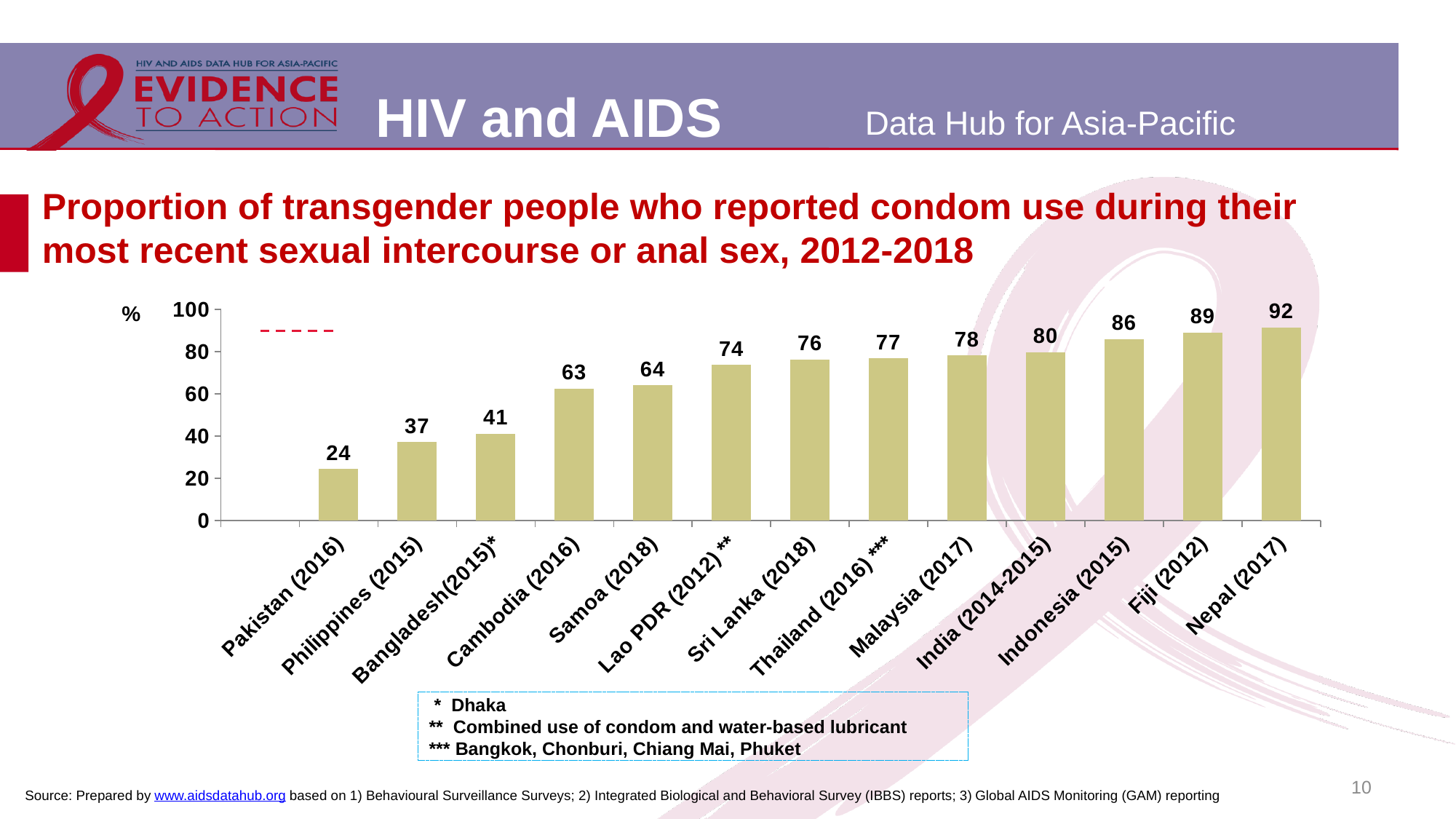

# Proportion of transgender people who reported condom use during their most recent sexual intercourse or anal sex, 2012-2018

[unsupported chart]

 *  Dhaka
**  Combined use of condom and water-based lubricant
*** Bangkok, Chonburi, Chiang Mai, Phuket
10
Source: Prepared by www.aidsdatahub.org based on 1) Behavioural Surveillance Surveys; 2) Integrated Biological and Behavioral Survey (IBBS) reports; 3) Global AIDS Monitoring (GAM) reporting